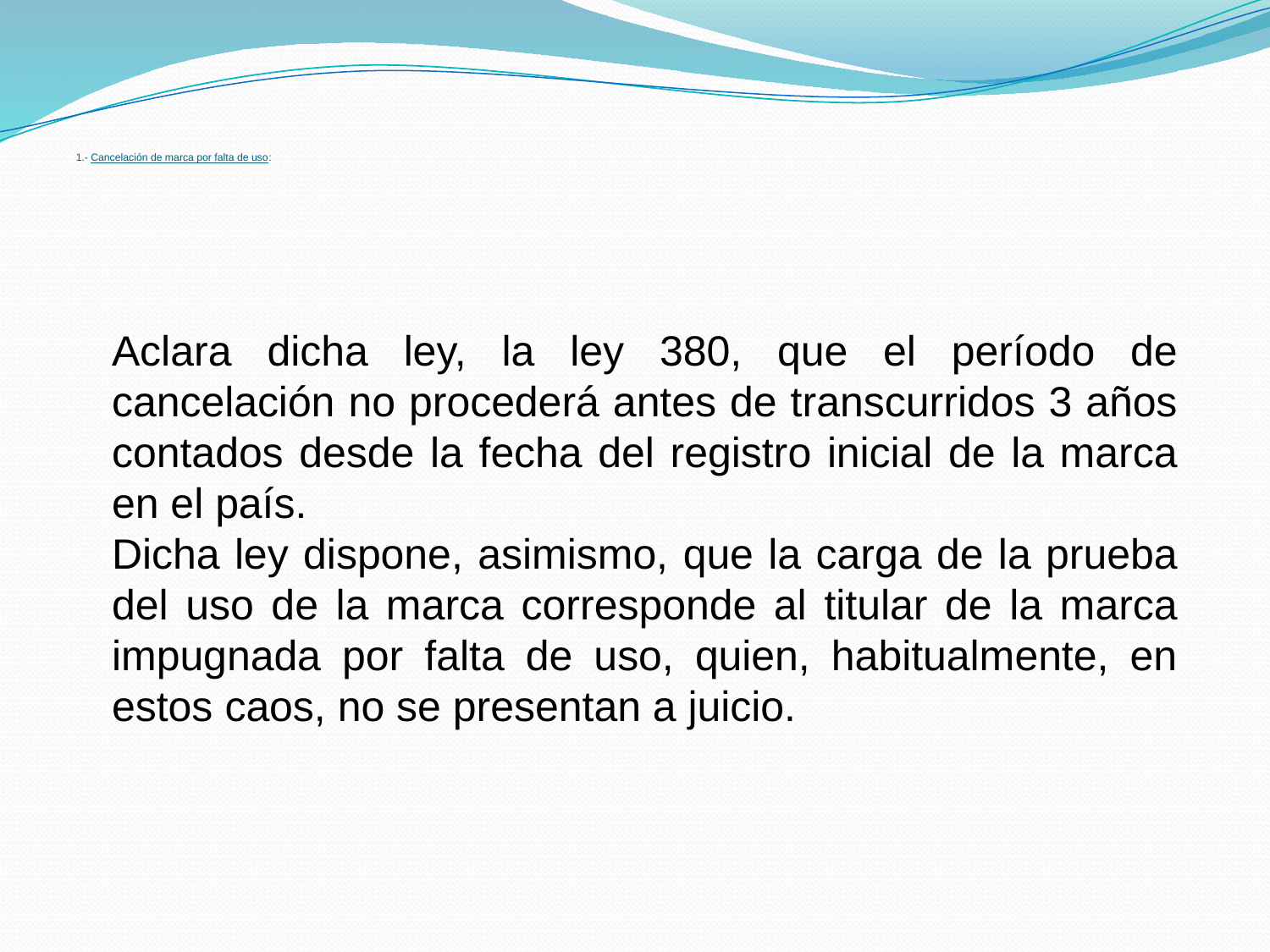

# 1.- Cancelación de marca por falta de uso:
Aclara dicha ley, la ley 380, que el período de cancelación no procederá antes de transcurridos 3 años contados desde la fecha del registro inicial de la marca en el país.
Dicha ley dispone, asimismo, que la carga de la prueba del uso de la marca corresponde al titular de la marca impugnada por falta de uso, quien, habitualmente, en estos caos, no se presentan a juicio.